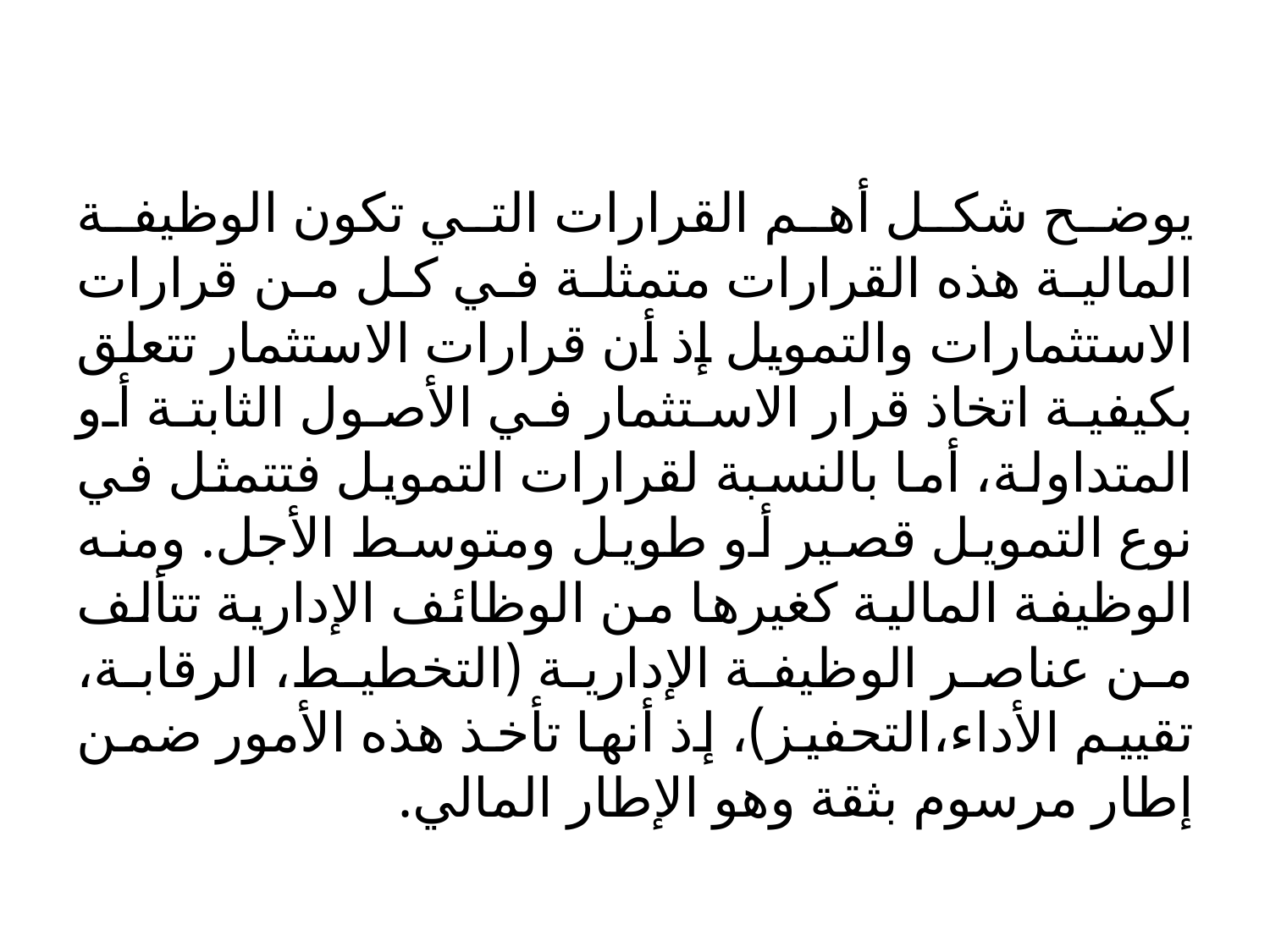

يوضح شكل أهم القرارات التي تكون الوظيفة المالية هذه القرارات متمثلة في كل من قرارات الاستثمارات والتمويل إذ أن قرارات الاستثمار تتعلق بكيفية اتخاذ قرار الاستثمار في الأصول الثابتة أو المتداولة، أما بالنسبة لقرارات التمويل فتتمثل في نوع التمويل قصير أو طويل ومتوسط الأجل. ومنه الوظيفة المالية كغيرها من الوظائف الإدارية تتألف من عناصر الوظيفة الإدارية (التخطيط، الرقابة، تقييم الأداء،التحفيز)، إذ أنها تأخذ هذه الأمور ضمن إطار مرسوم بثقة وهو الإطار المالي.